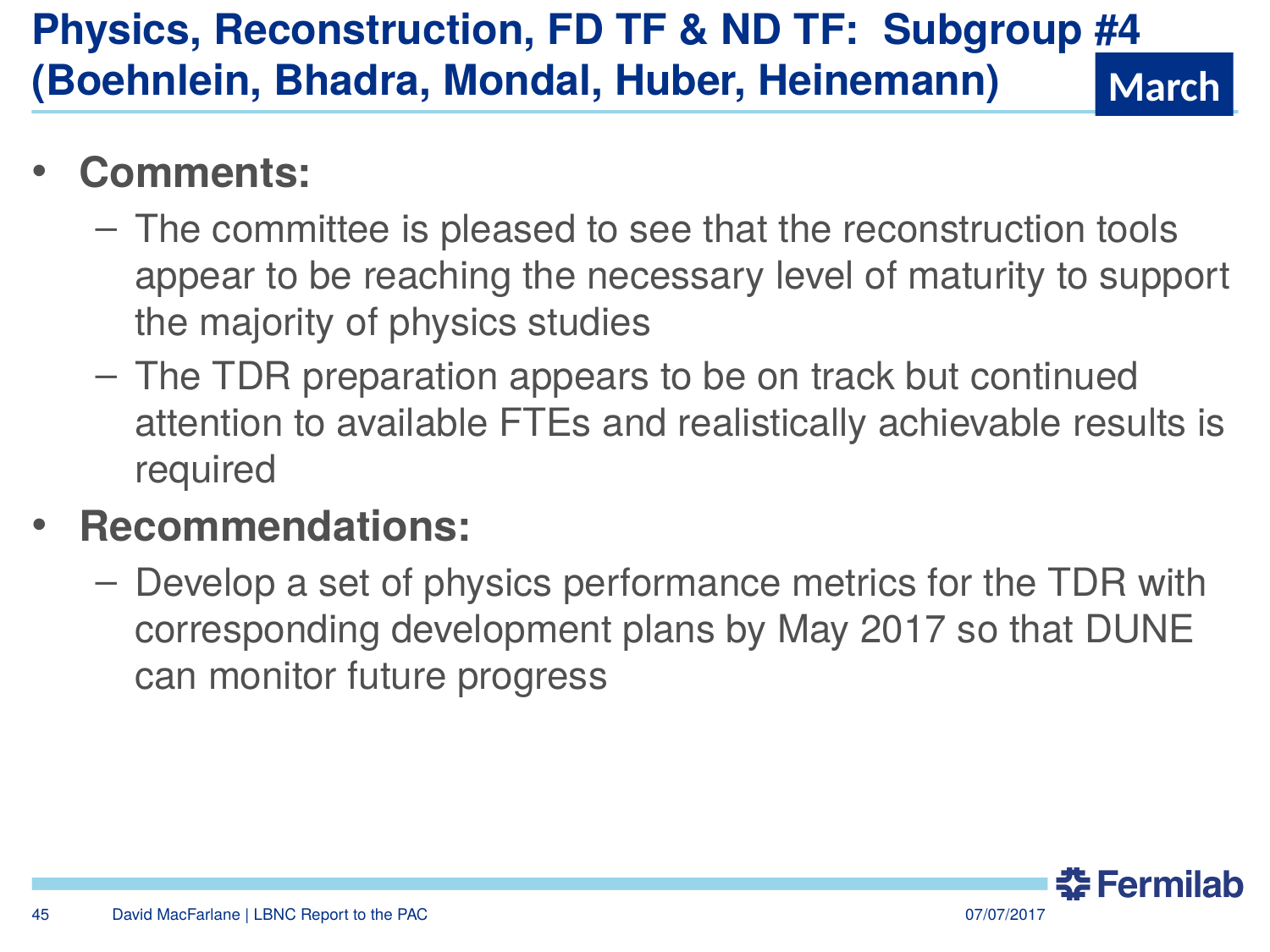

# Physics, Reconstruction, FD TF & ND TF:  Subgroup #4 (Boehnlein, Bhadra, Mondal, Huber, Heinemann)
March
Comments:
The committee is pleased to see that the reconstruction tools appear to be reaching the necessary level of maturity to support the majority of physics studies
The TDR preparation appears to be on track but continued attention to available FTEs and realistically achievable results is required
Recommendations:
Develop a set of physics performance metrics for the TDR with corresponding development plans by May 2017 so that DUNE can monitor future progress
45
David MacFarlane | LBNC Report to the PAC
07/07/2017